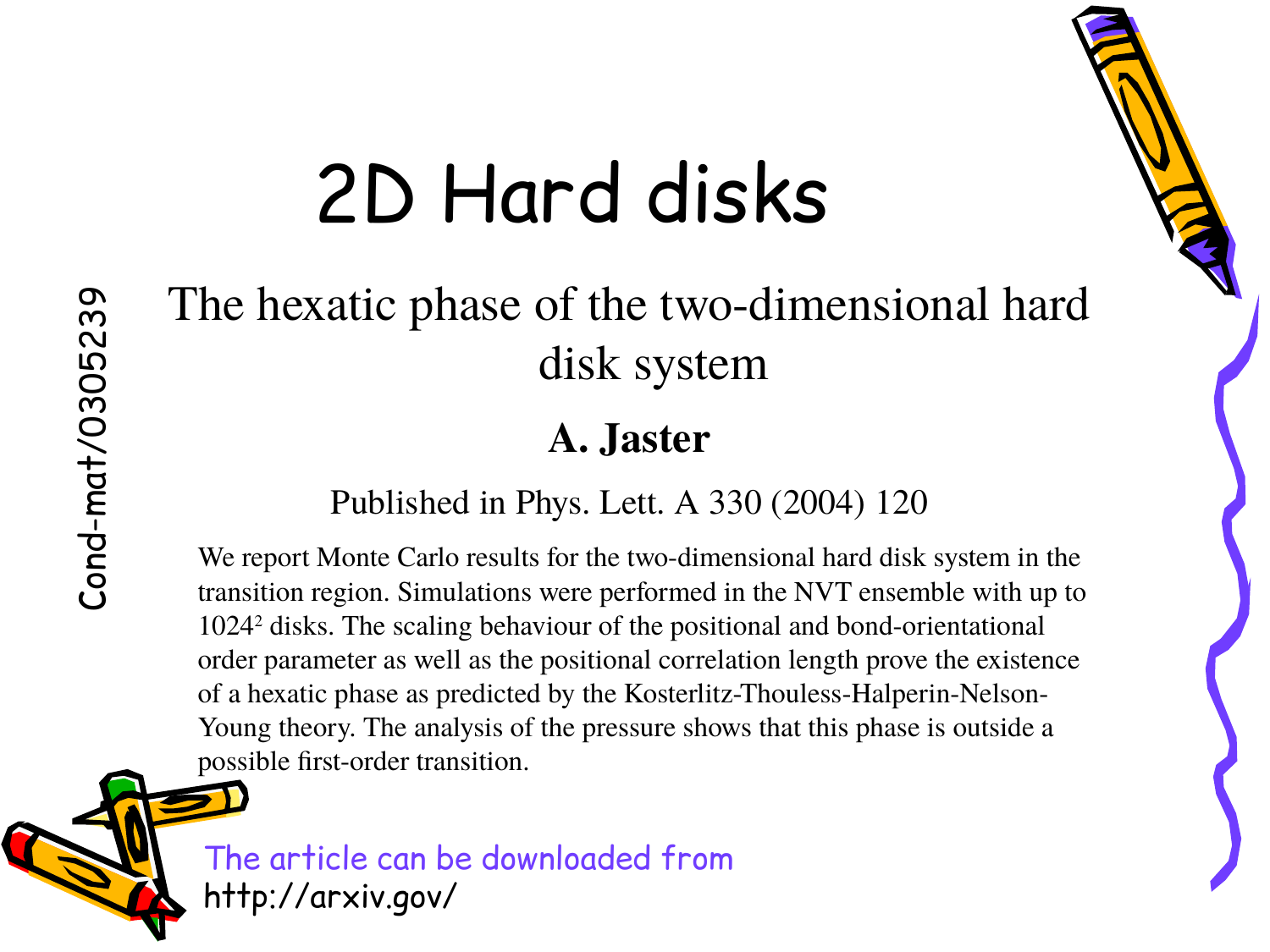

# 2D Hard disks
The hexatic phase of the two-dimensional hard disk system
A. Jaster
Published in Phys. Lett. A 330 (2004) 120
	We report Monte Carlo results for the two-dimensional hard disk system in the transition region. Simulations were performed in the NVT ensemble with up to 10242 disks. The scaling behaviour of the positional and bond-orientational order parameter as well as the positional correlation length prove the existence of a hexatic phase as predicted by the Kosterlitz-Thouless-Halperin-Nelson-Young theory. The analysis of the pressure shows that this phase is outside a possible first-order transition.
Cond-mat/0305239
The article can be downloaded from http://arxiv.gov/